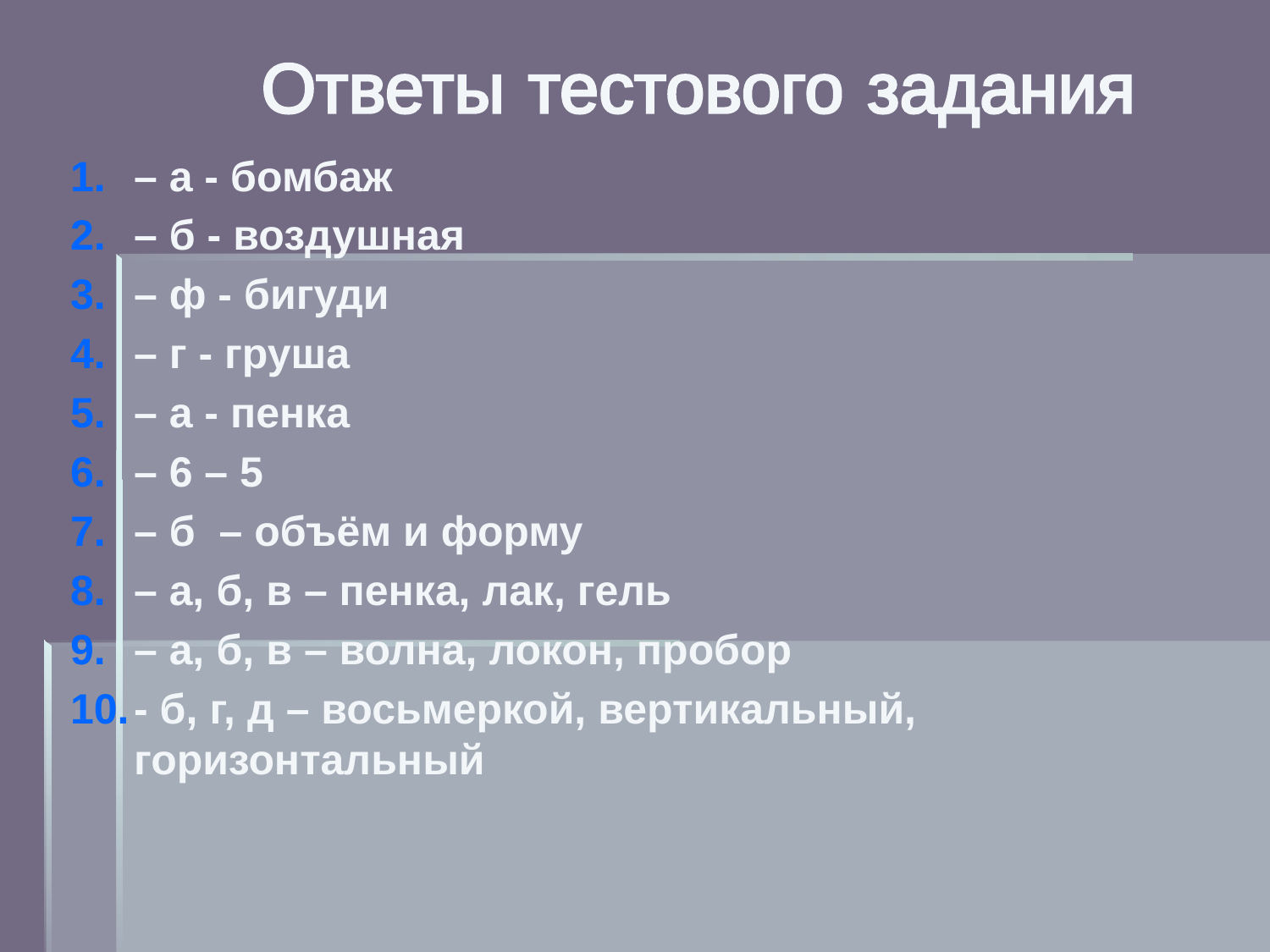

Ответы тестового задания
– а - бомбаж
– б - воздушная
– ф - бигуди
– г - груша
– а - пенка
– 6 – 5
– б  – объём и форму
– а, б, в – пенка, лак, гель
– а, б, в – волна, локон, пробор
- б, г, д – восьмеркой, вертикальный, горизонтальный